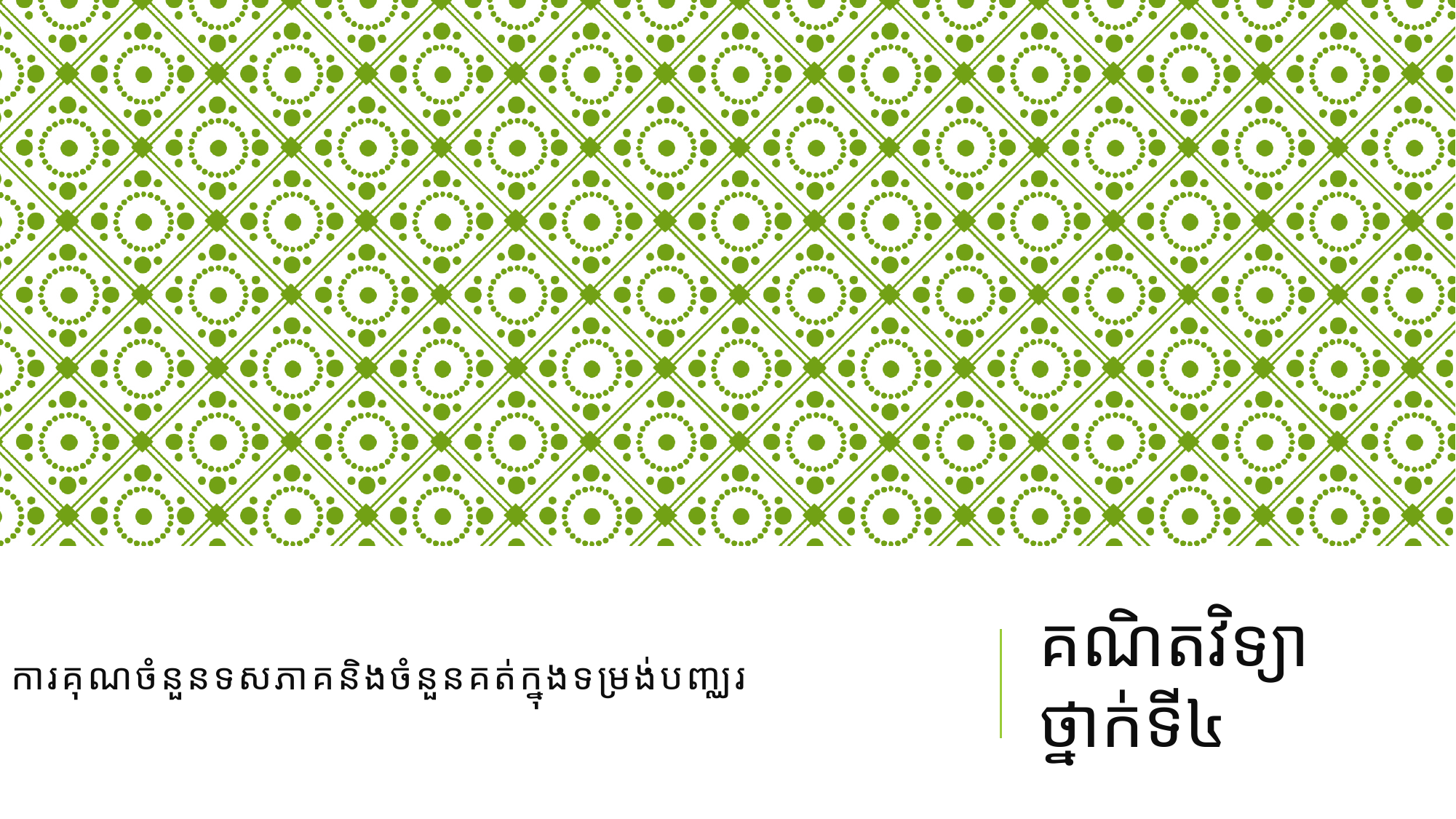

# ការគុណចំនួនទសភាគនិងចំនួនគត់ក្នុងទម្រង់បញ្ឈរ
គណិតវិទ្យាថ្នាក់ទី៤